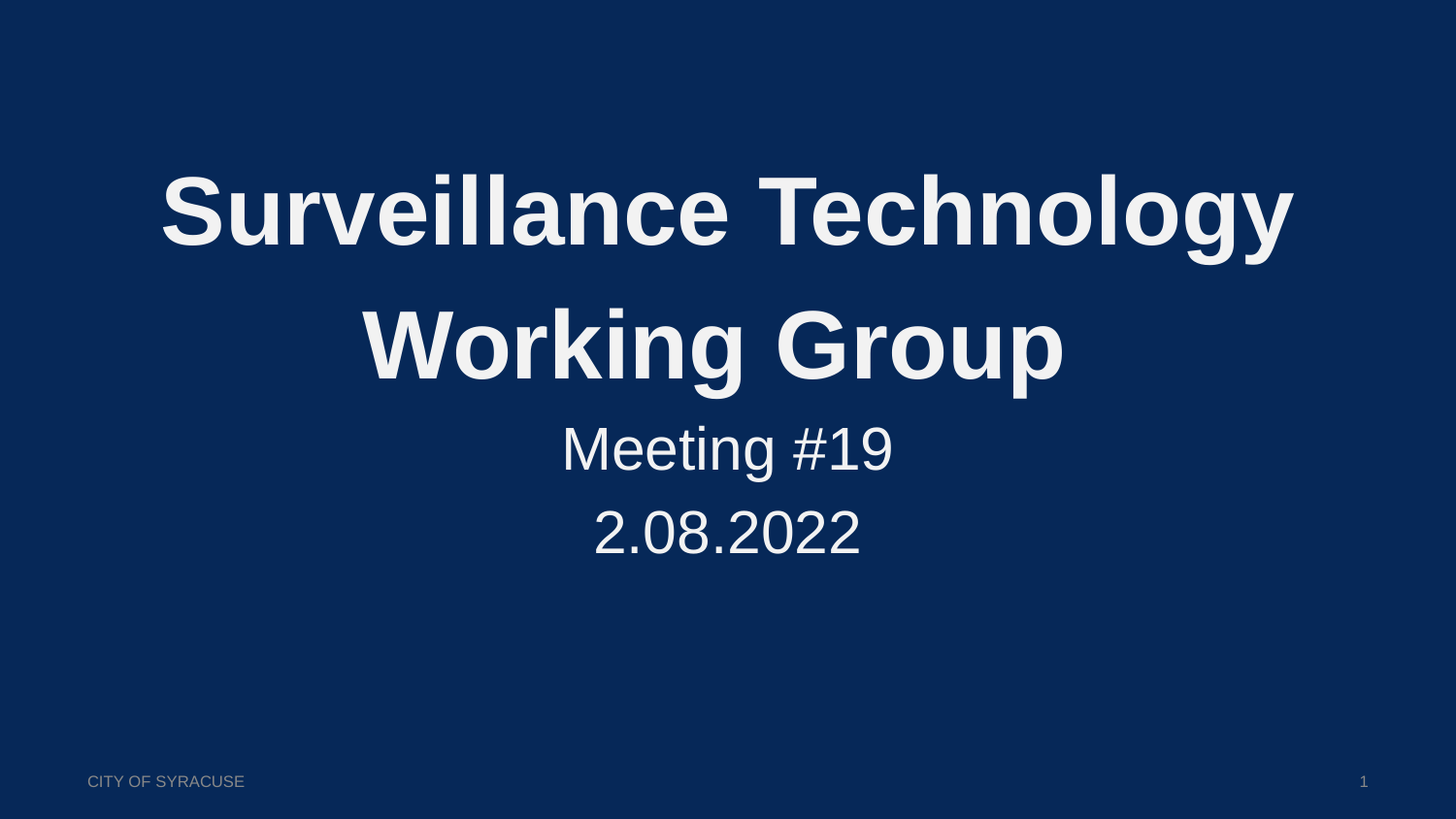

# Surveillance Technology Working Group
Meeting #19
2.08.2022
CITY OF SYRACUSE